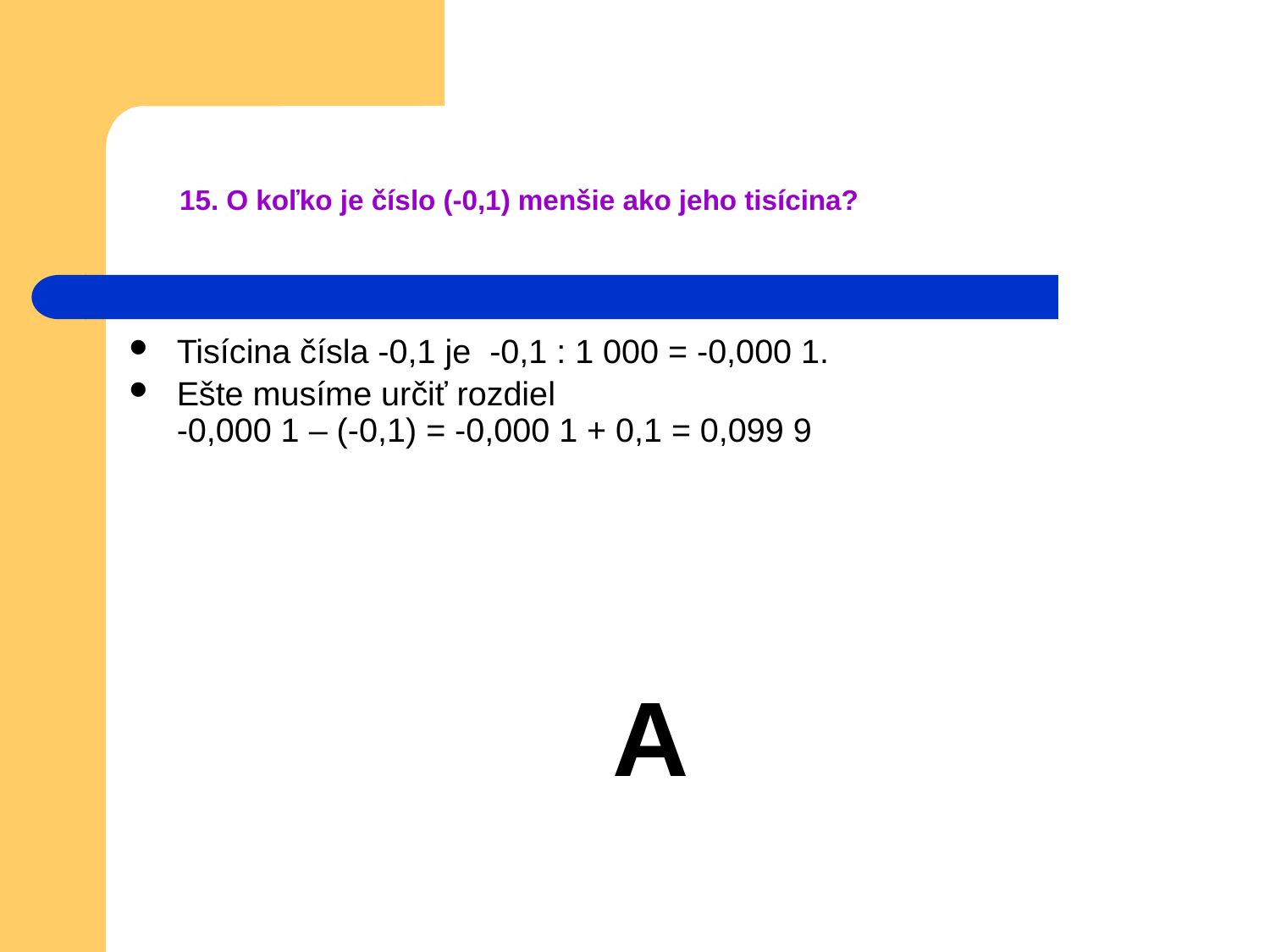

# 15. O koľko je číslo (-0,1) menšie ako jeho tisícina?
Tisícina čísla -0,1 je  -0,1 : 1 000 = -0,000 1.
Ešte musíme určiť rozdiel
-0,000 1 – (-0,1) = -0,000 1 + 0,1 = 0,099 9

A